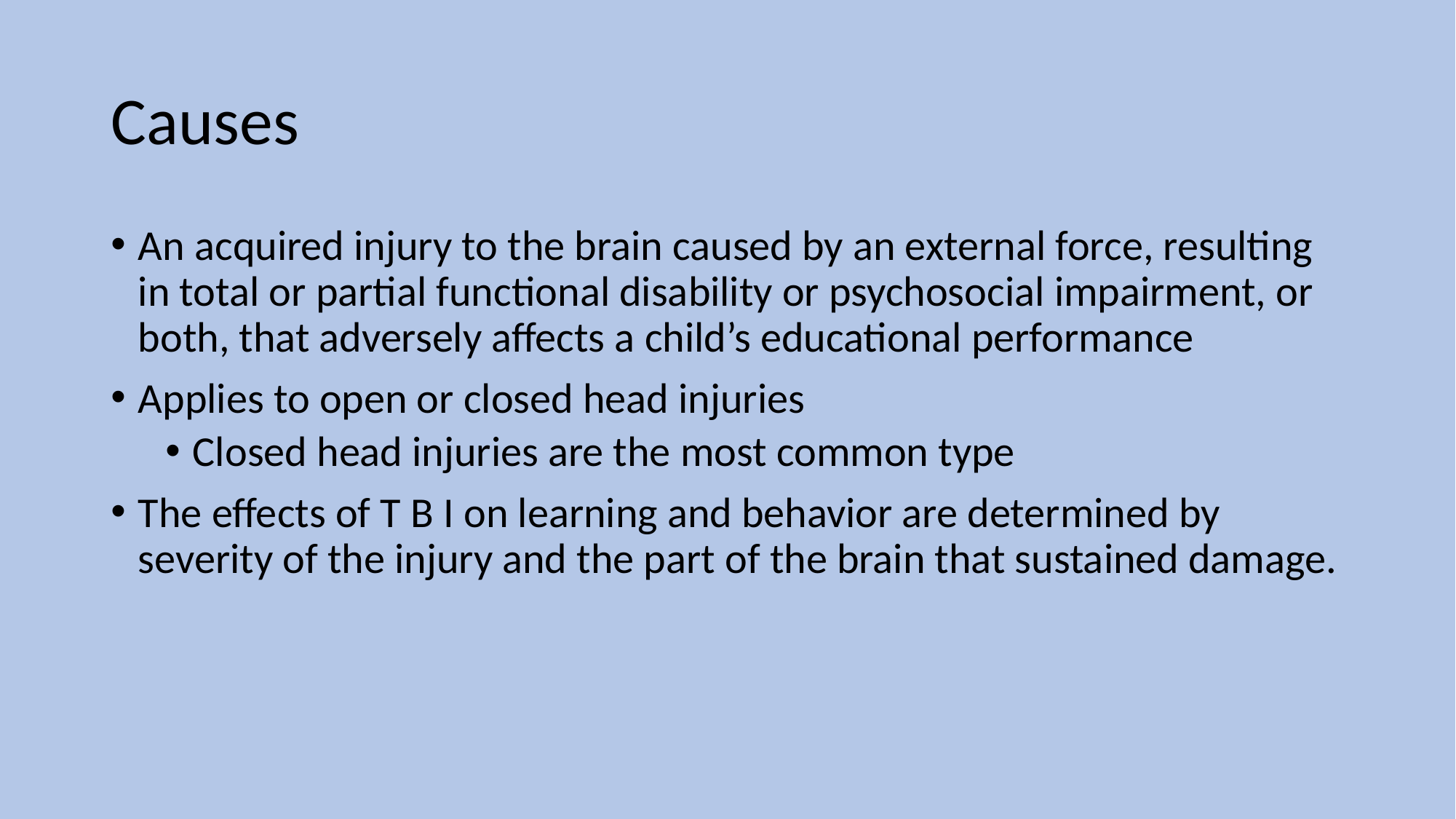

# Causes
An acquired injury to the brain caused by an external force, resulting in total or partial functional disability or psychosocial impairment, or both, that adversely affects a child’s educational performance
Applies to open or closed head injuries
Closed head injuries are the most common type
The effects of T B I on learning and behavior are determined by severity of the injury and the part of the brain that sustained damage.